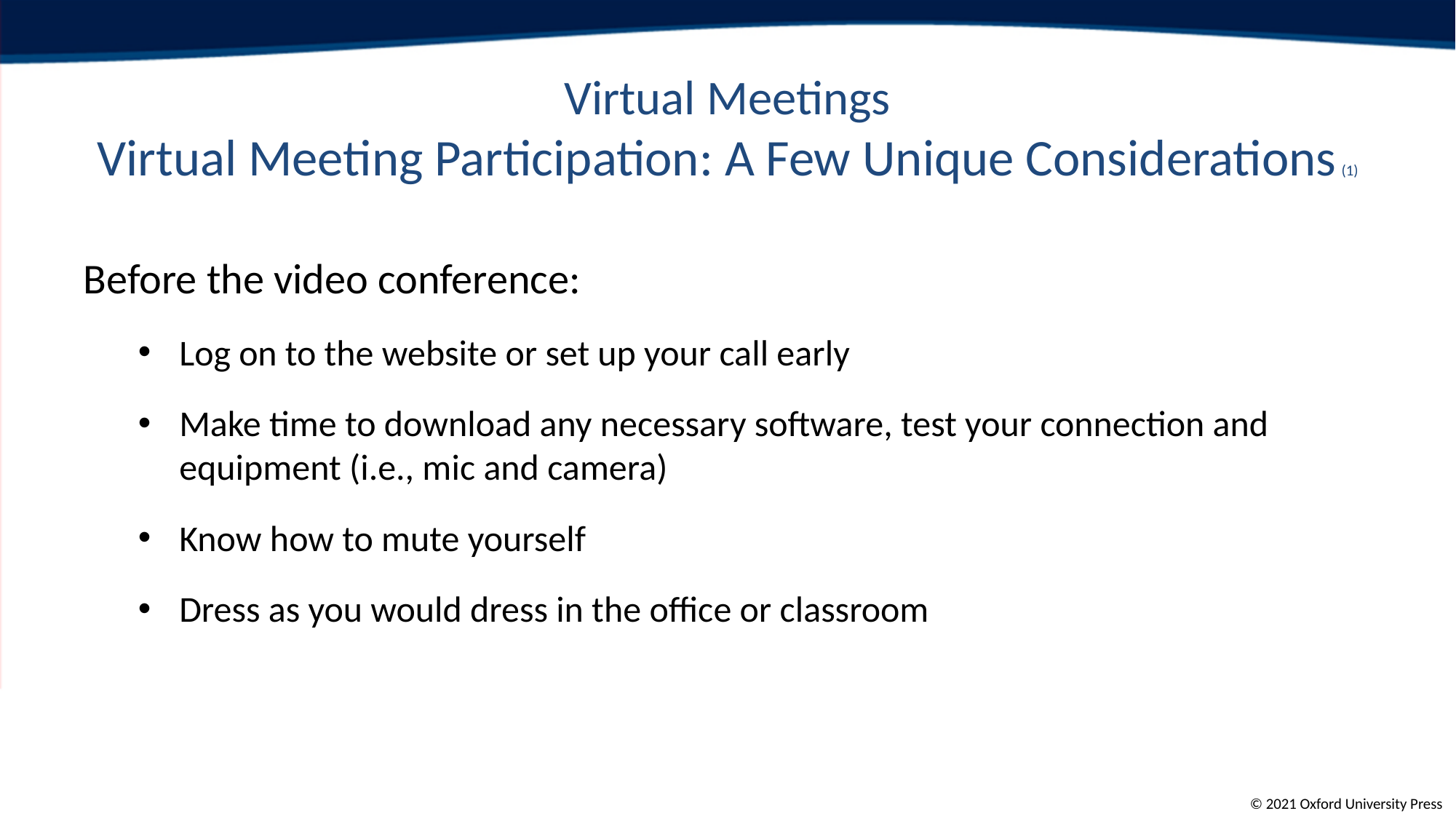

# Virtual Meetings Virtual Meeting Participation: A Few Unique Considerations (1)
Before the video conference:
Log on to the website or set up your call early
Make time to download any necessary software, test your connection and equipment (i.e., mic and camera)
Know how to mute yourself
Dress as you would dress in the office or classroom